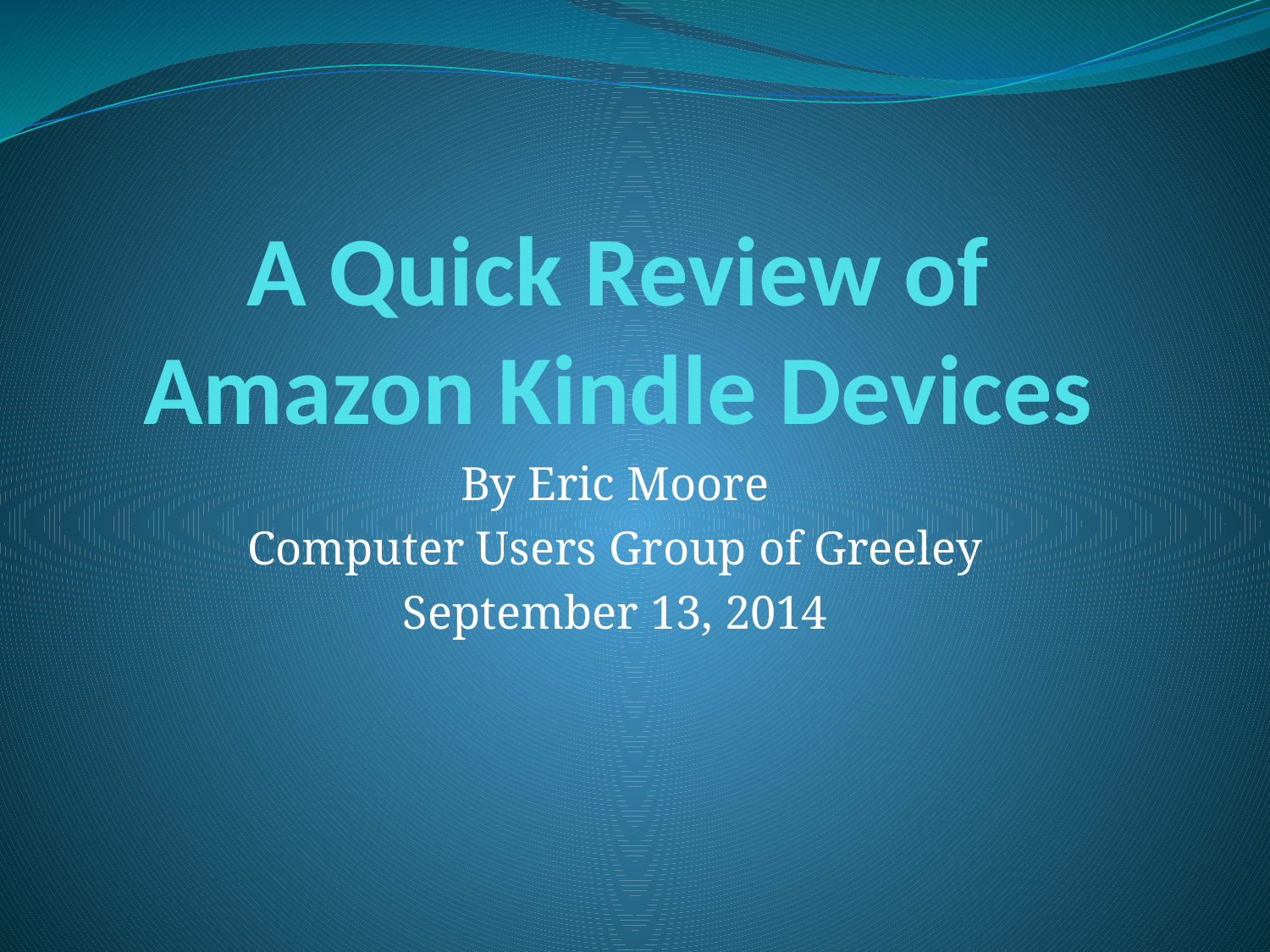

# A Quick Review of Amazon Kindle Devices
By Eric Moore
Computer Users Group of Greeley
September 13, 2014